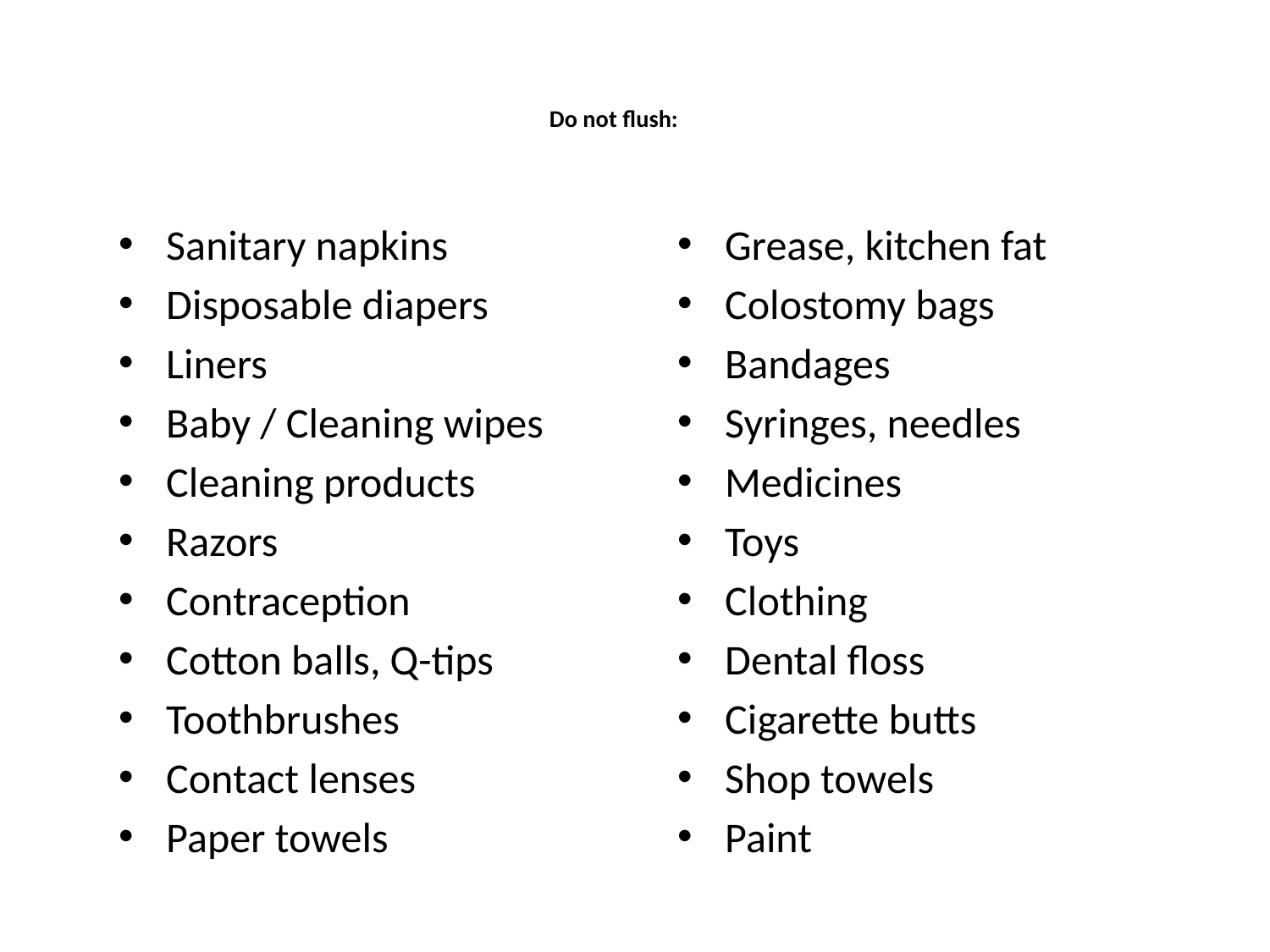

# Do not flush:
Sanitary napkins
Disposable diapers
Liners
Baby / Cleaning wipes
Cleaning products
Razors
Contraception
Cotton balls, Q-tips
Toothbrushes
Contact lenses
Paper towels

Grease, kitchen fat
Colostomy bags
Bandages
Syringes, needles
Medicines
Toys
Clothing
Dental floss
Cigarette butts
Shop towels
Paint